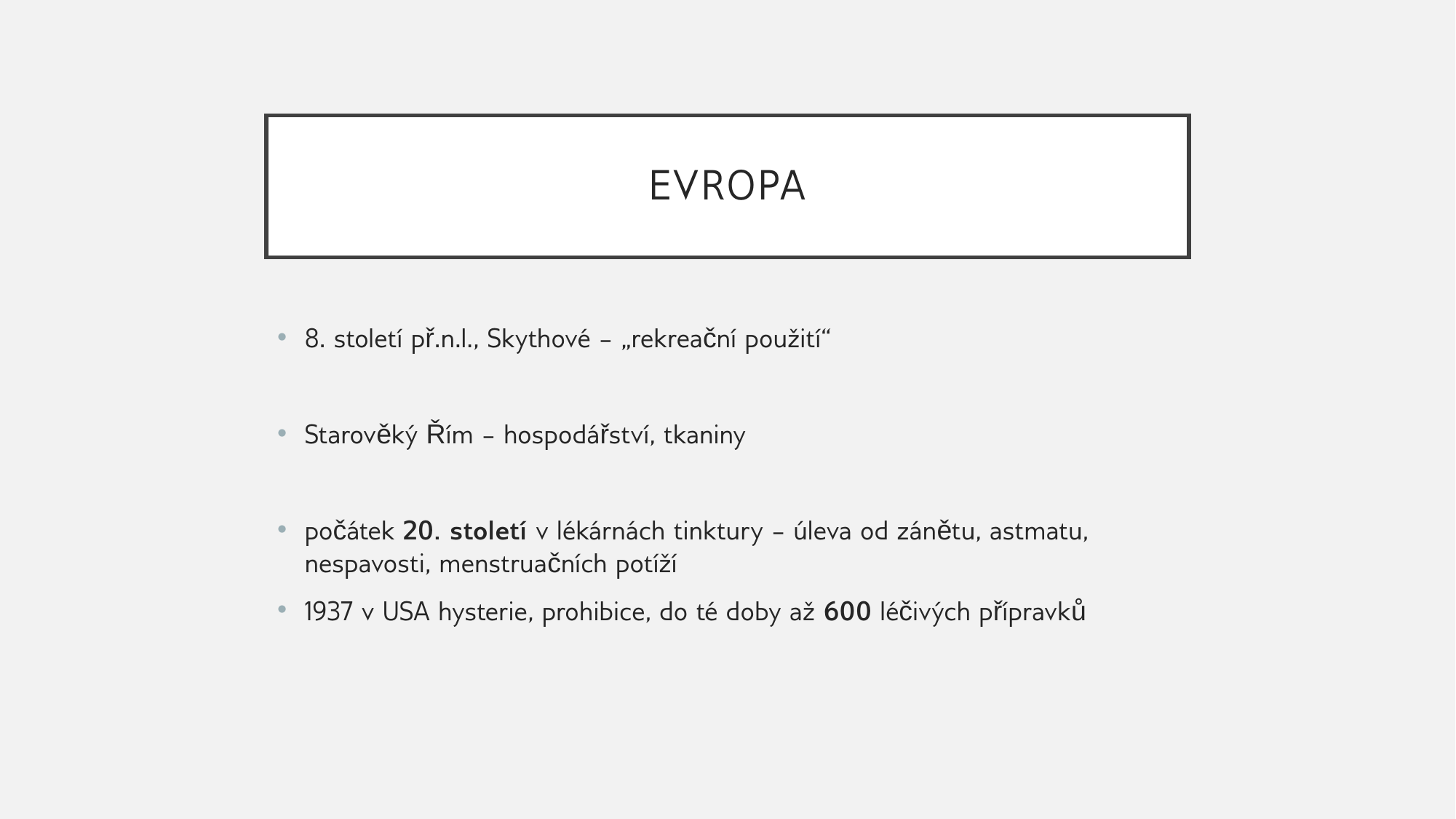

# Evropa
8. století př.n.l., Skythové – „rekreační použití“

Starověký Řím – hospodářství, tkaniny

počátek 20. století v lékárnách tinktury – úleva od zánětu, astmatu, nespavosti, menstruačních potíží
1937 v USA hysterie, prohibice, do té doby až 600 léčivých přípravků